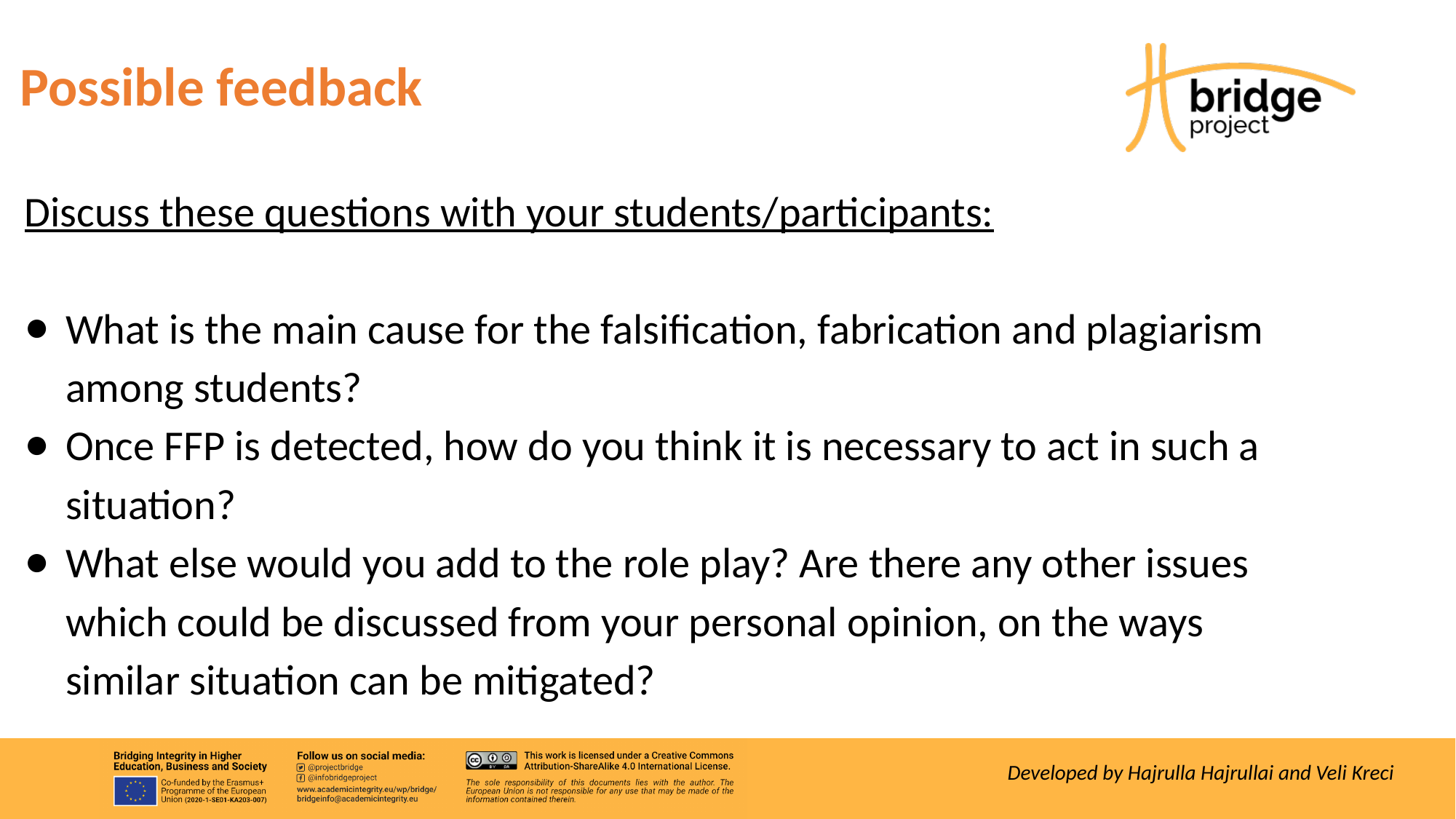

Possible feedback
Discuss these questions with your students/participants:

What is the main cause for the falsification, fabrication and plagiarism among students?
Once FFP is detected, how do you think it is necessary to act in such a situation?
What else would you add to the role play? Are there any other issues which could be discussed from your personal opinion, on the ways similar situation can be mitigated?
Developed by Hajrulla Hajrullai and Veli Kreci